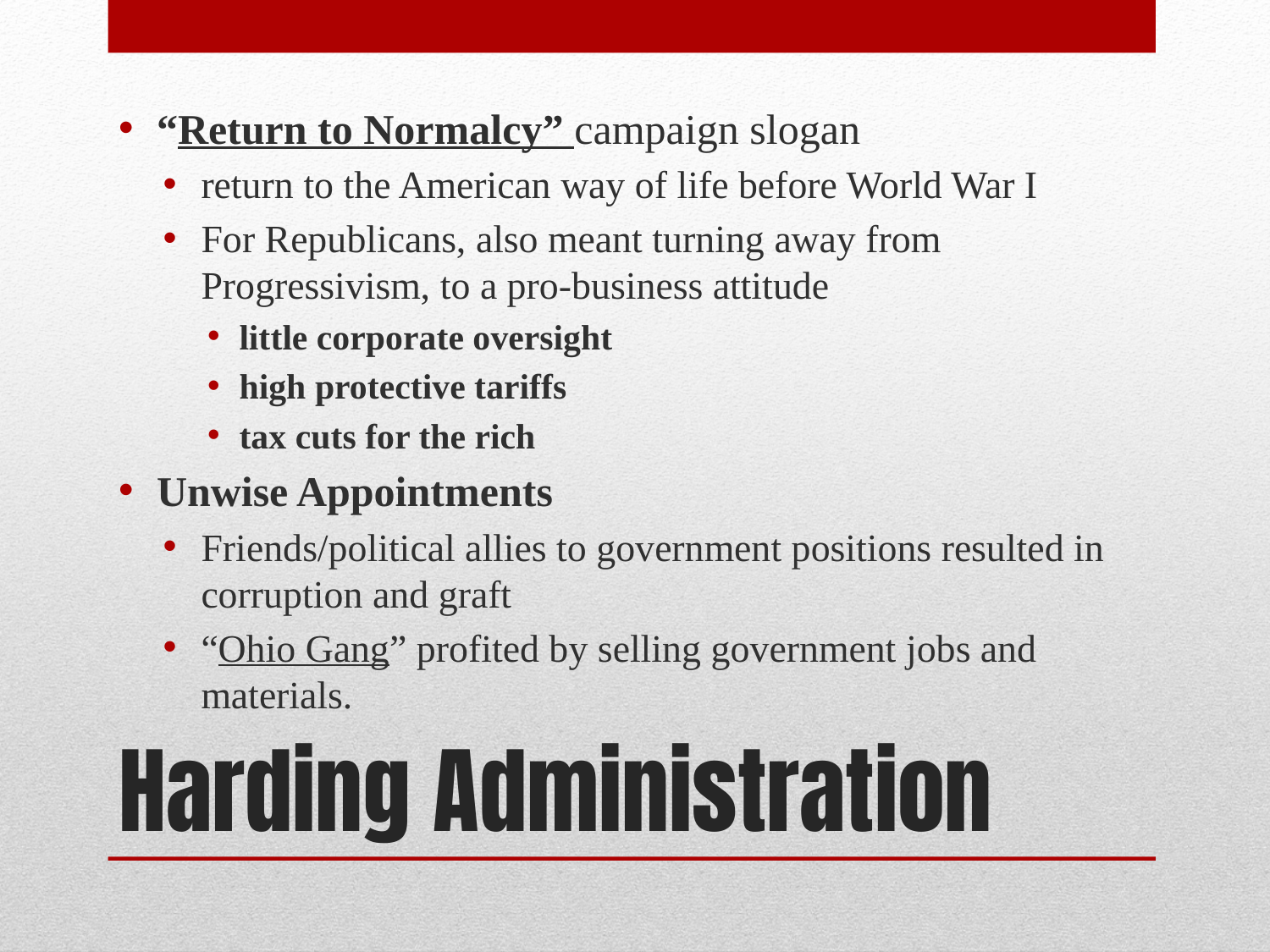

“Return to Normalcy” campaign slogan
return to the American way of life before World War I
For Republicans, also meant turning away from Progressivism, to a pro-business attitude
little corporate oversight
high protective tariffs
tax cuts for the rich
Unwise Appointments
Friends/political allies to government positions resulted in corruption and graft
“Ohio Gang” profited by selling government jobs and materials.

# Harding Administration